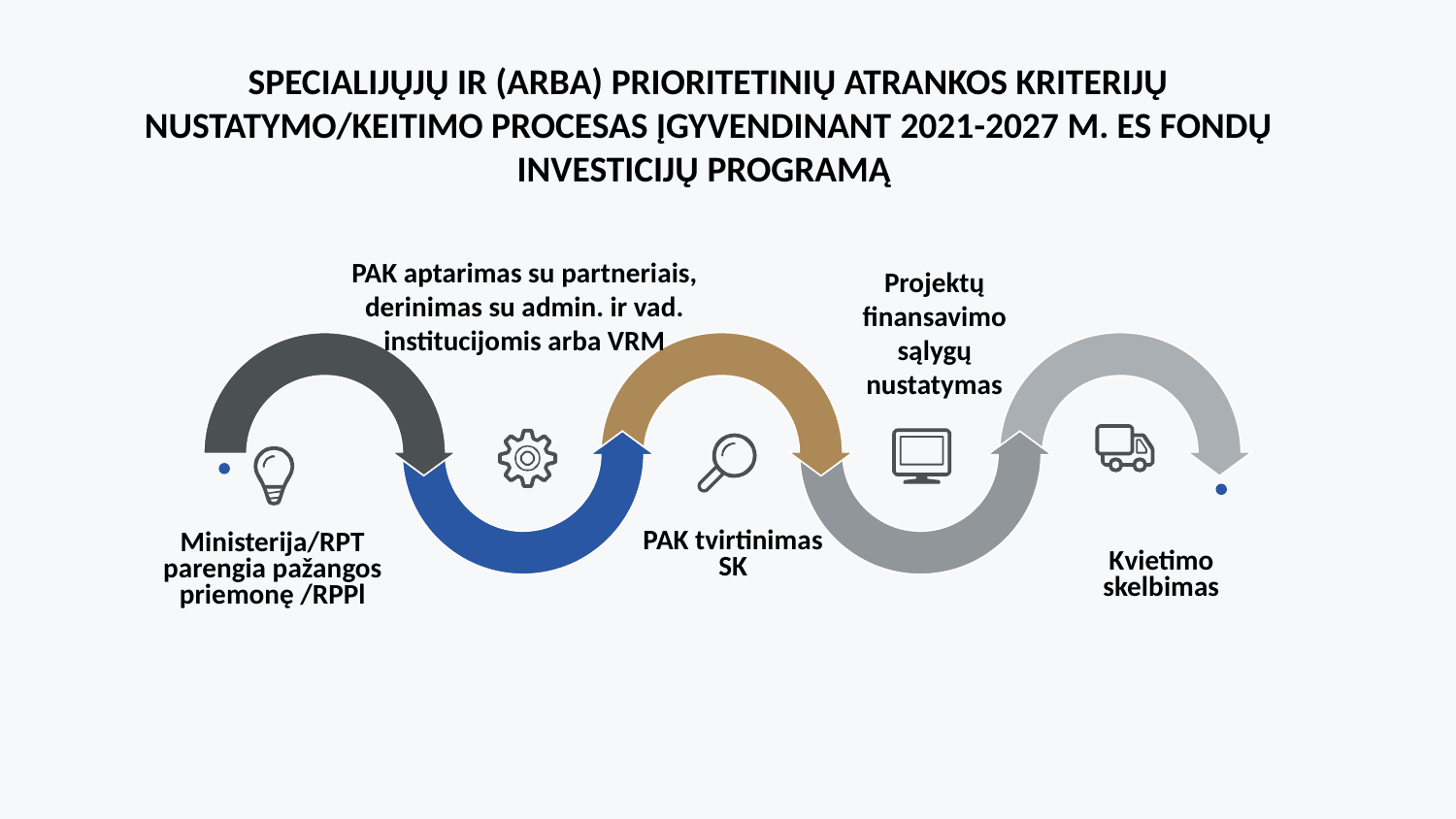

SPECIALIJŲJŲ IR (ARBA) PRIORITETINIŲ ATRANKOS KRITERIJŲ NUSTATYMO/KEITIMO PROCESAS ĮGYVENDINANT 2021-2027 M. ES FONDŲ INVESTICIJŲ PROGRAMĄ
PAK aptarimas su partneriais, derinimas su admin. ir vad. institucijomis arba VRM
Projektų finansavimo sąlygų nustatymas

Ministerija/RPT parengia pažangos priemonę /RPPl
PAK tvirtinimas SK
Kvietimo skelbimas